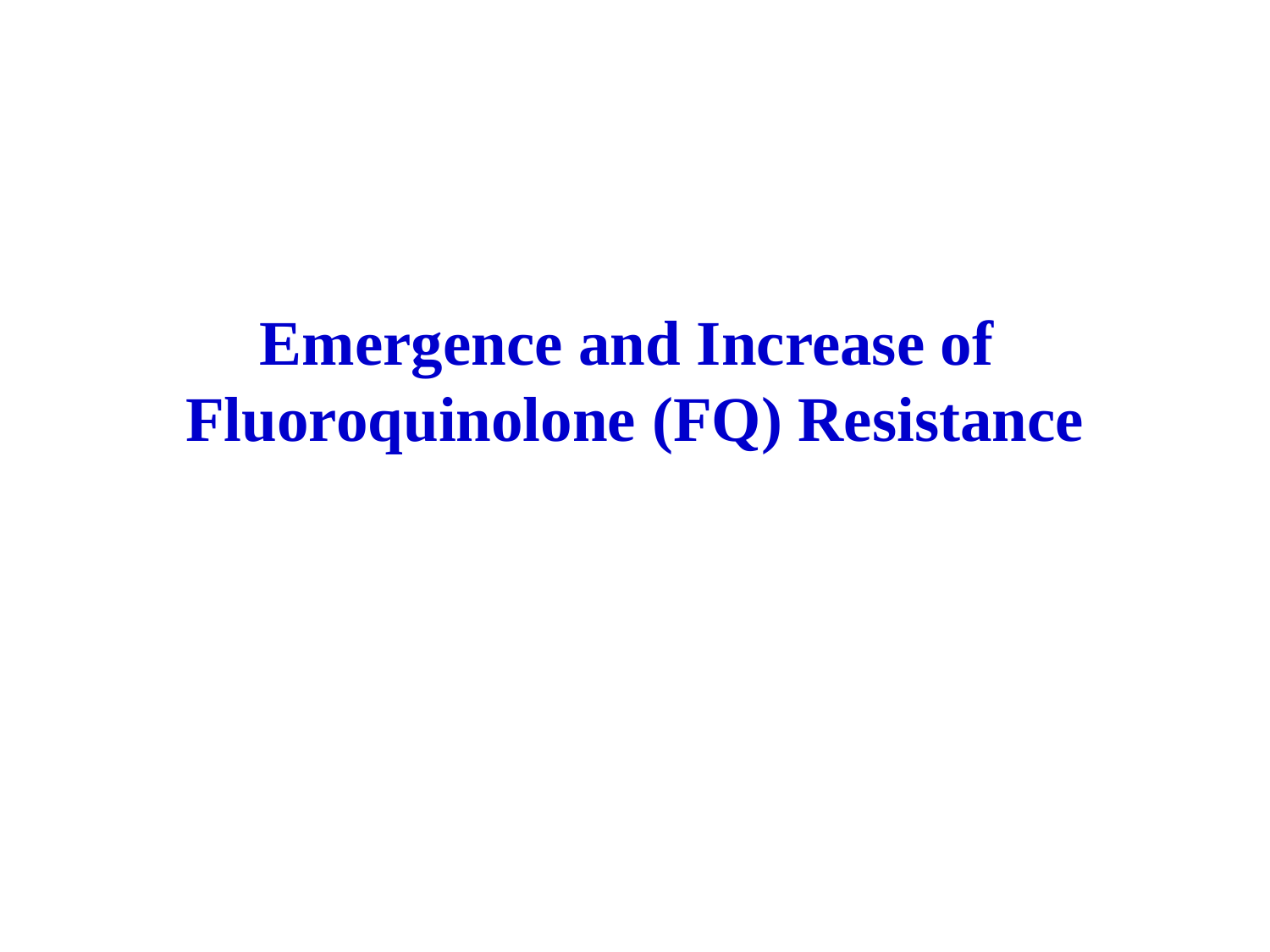

# Emergence and Increase of Fluoroquinolone (FQ) Resistance